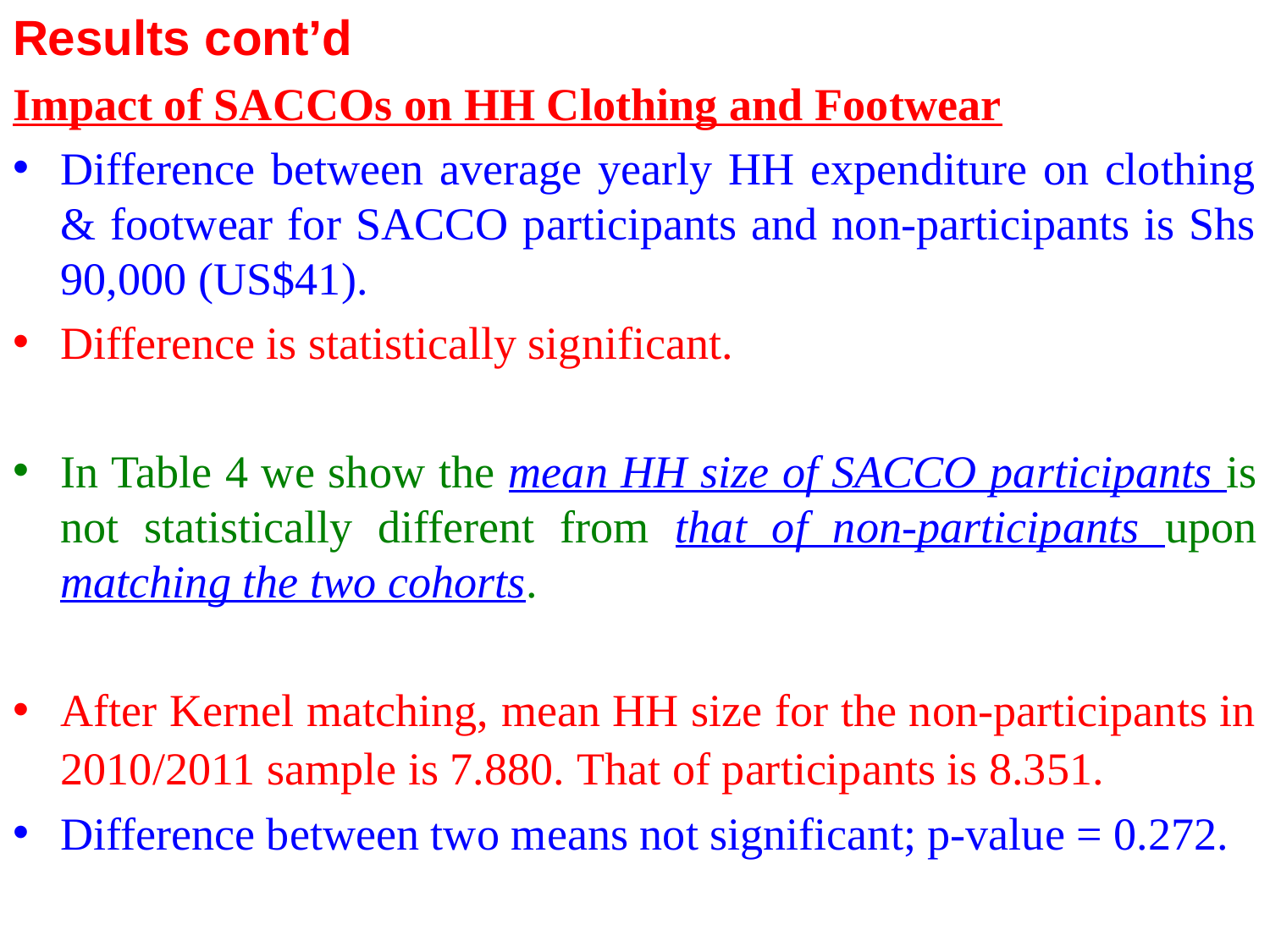

Results cont’d
Impact of SACCOs on HH Clothing and Footwear
Difference between average yearly HH expenditure on clothing & footwear for SACCO participants and non-participants is Shs 90,000 (US$41).
Difference is statistically significant.

In Table 4 we show the mean HH size of SACCO participants is not statistically different from that of non-participants upon matching the two cohorts.

After Kernel matching, mean HH size for the non-participants in 2010/2011 sample is 7.880. That of participants is 8.351.
Difference between two means not significant; p-value = 0.272.